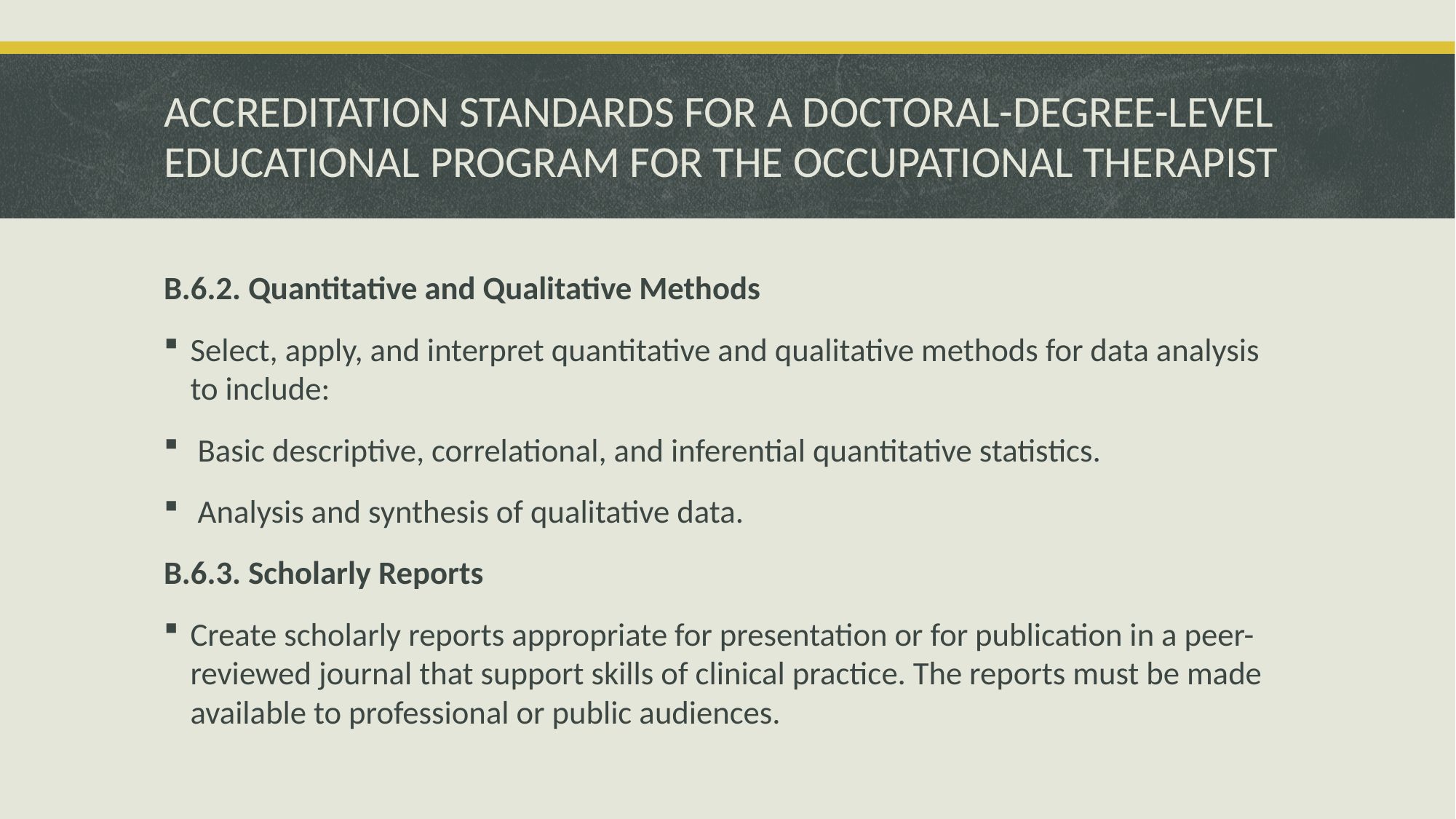

# ACCREDITATION STANDARDS FOR A DOCTORAL-DEGREE-LEVEL EDUCATIONAL PROGRAM FOR THE OCCUPATIONAL THERAPIST
B.6.2. Quantitative and Qualitative Methods
Select, apply, and interpret quantitative and qualitative methods for data analysis to include:
 Basic descriptive, correlational, and inferential quantitative statistics.
 Analysis and synthesis of qualitative data.
B.6.3. Scholarly Reports
Create scholarly reports appropriate for presentation or for publication in a peer-reviewed journal that support skills of clinical practice. The reports must be made available to professional or public audiences.